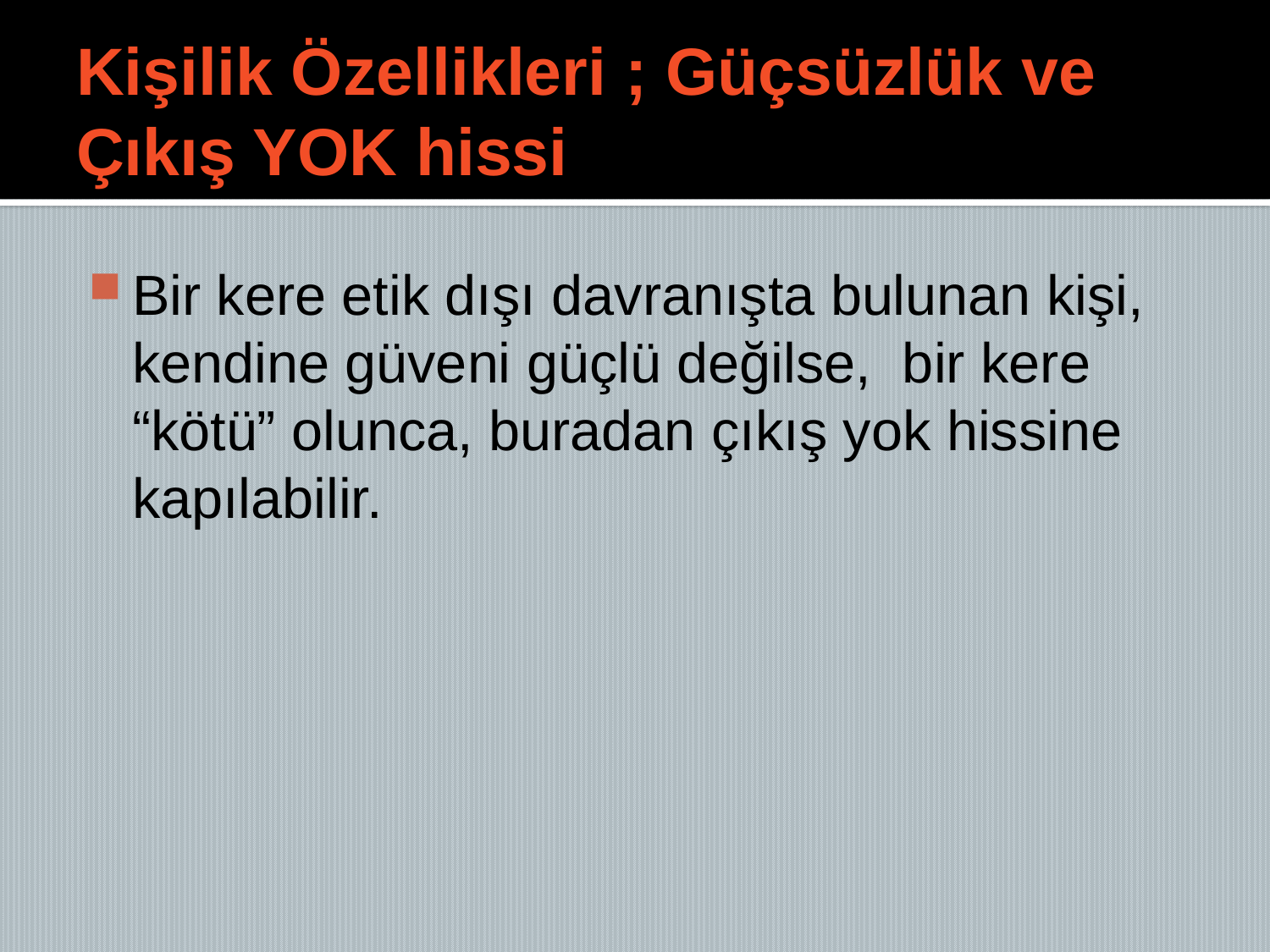

# Kişilik Özellikleri ; Güçsüzlük ve Çıkış YOK hissi
Bir kere etik dışı davranışta bulunan kişi, kendine güveni güçlü değilse,  bir kere “kötü” olunca, buradan çıkış yok hissine kapılabilir.